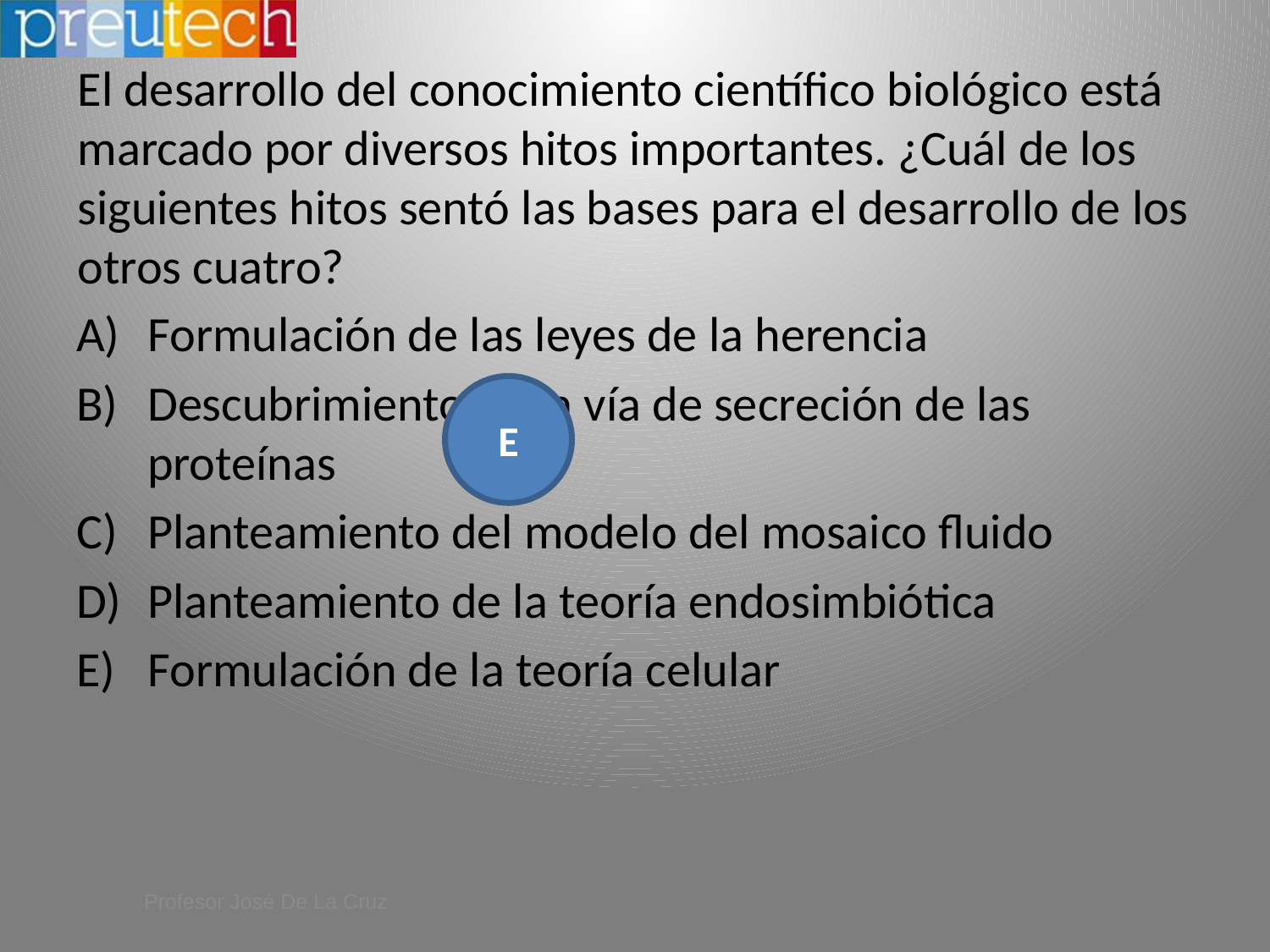

# El desarrollo del conocimiento científico biológico está marcado por diversos hitos importantes. ¿Cuál de los siguientes hitos sentó las bases para el desarrollo de los otros cuatro?
Formulación de las leyes de la herencia
Descubrimiento de la vía de secreción de las proteínas
Planteamiento del modelo del mosaico fluido
Planteamiento de la teoría endosimbiótica
Formulación de la teoría celular
E
Profesor José De La Cruz